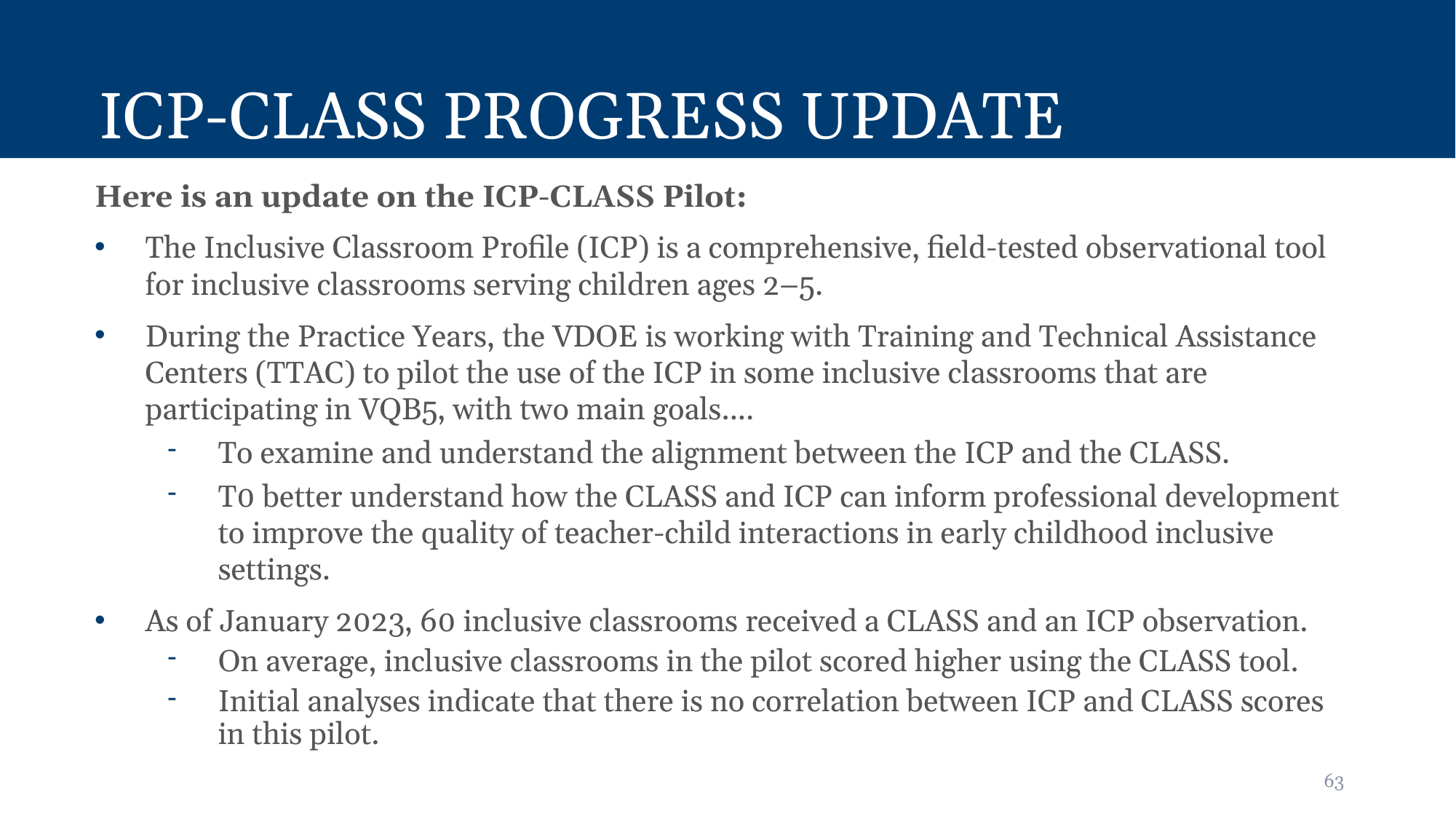

# ICP-CLASS Progress Update
Here is an update on the ICP-CLASS Pilot:
The Inclusive Classroom Profile (ICP) is a comprehensive, field-tested observational tool for inclusive classrooms serving children ages 2–5.
During the Practice Years, the VDOE is working with Training and Technical Assistance Centers (TTAC) to pilot the use of the ICP in some inclusive classrooms that are participating in VQB5, with two main goals....
To examine and understand the alignment between the ICP and the CLASS.
T0 better understand how the CLASS and ICP can inform professional development to improve the quality of teacher-child interactions in early childhood inclusive settings.
As of January 2023, 60 inclusive classrooms received a CLASS and an ICP observation.
On average, inclusive classrooms in the pilot scored higher using the CLASS tool.
Initial analyses indicate that there is no correlation between ICP and CLASS scores in this pilot.

63